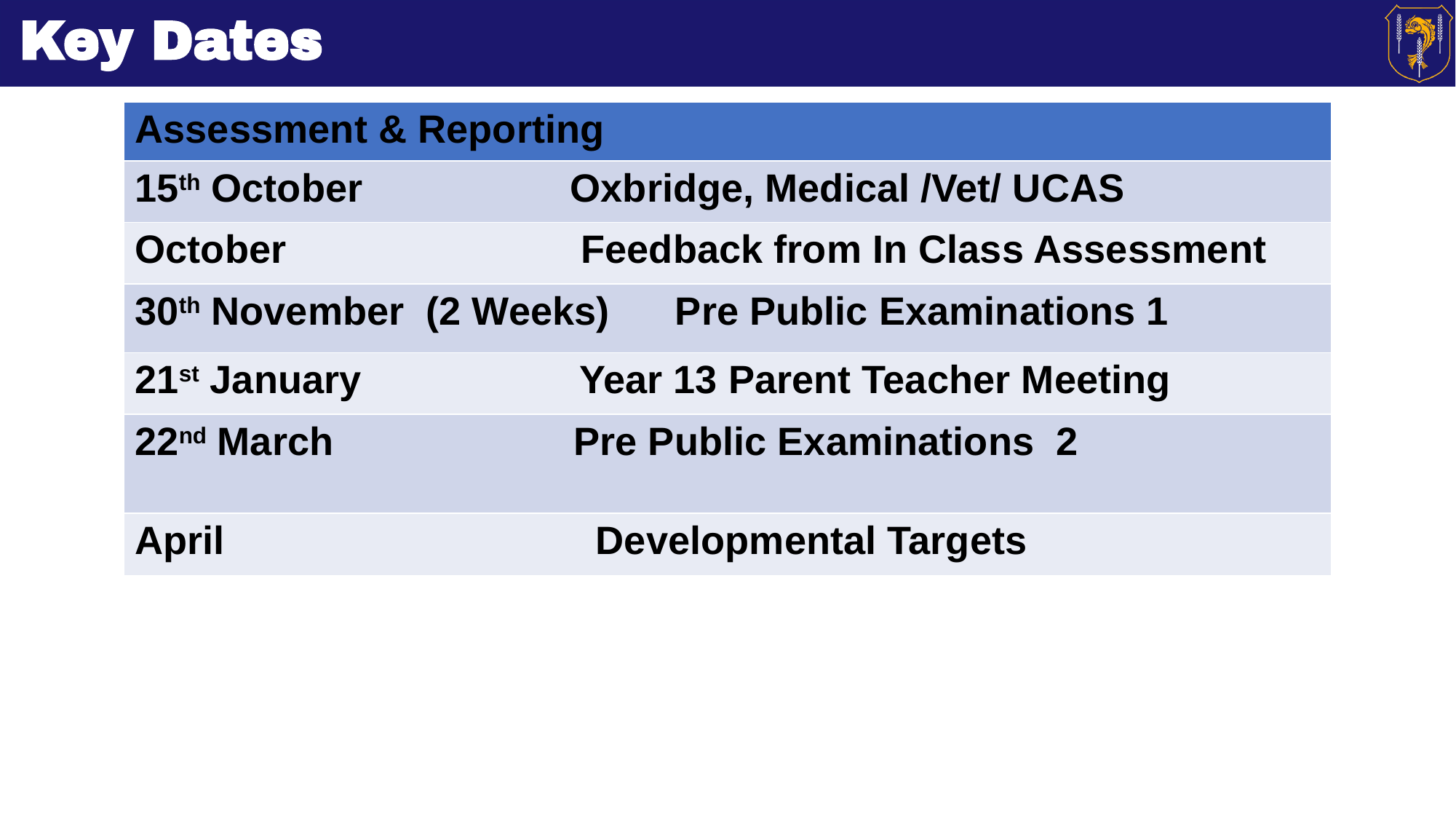

# Key Dates
| Assessment & Reporting |
| --- |
| 15th October Oxbridge, Medical /Vet/ UCAS |
| October Feedback from In Class Assessment |
| 30th November (2 Weeks) Pre Public Examinations 1 |
| 21st January Year 13 Parent Teacher Meeting |
| 22nd March Pre Public Examinations 2 |
| April Developmental Targets |